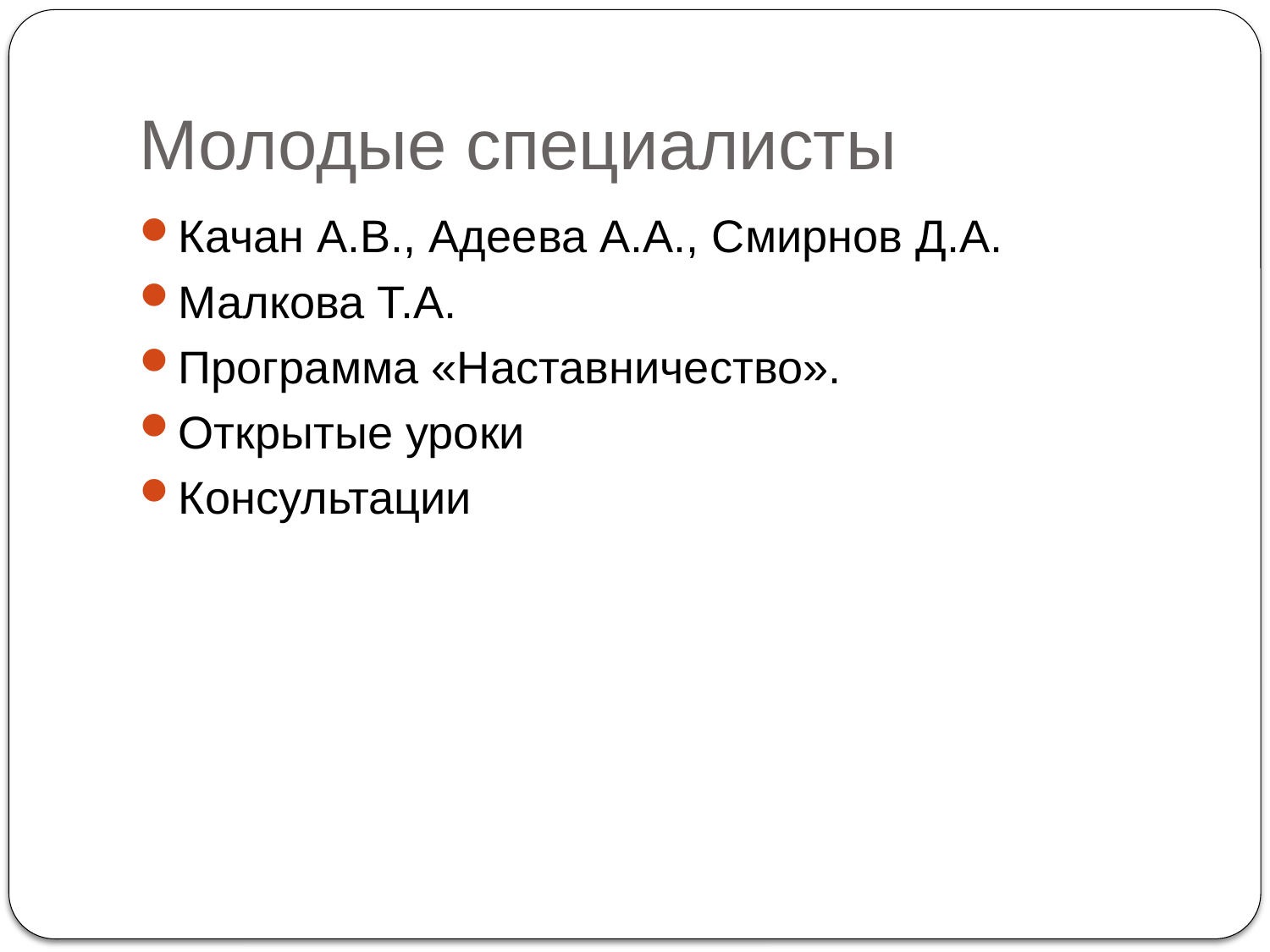

# Молодые специалисты
Качан А.В., Адеева А.А., Смирнов Д.А.
Малкова Т.А.
Программа «Наставничество».
Открытые уроки
Консультации